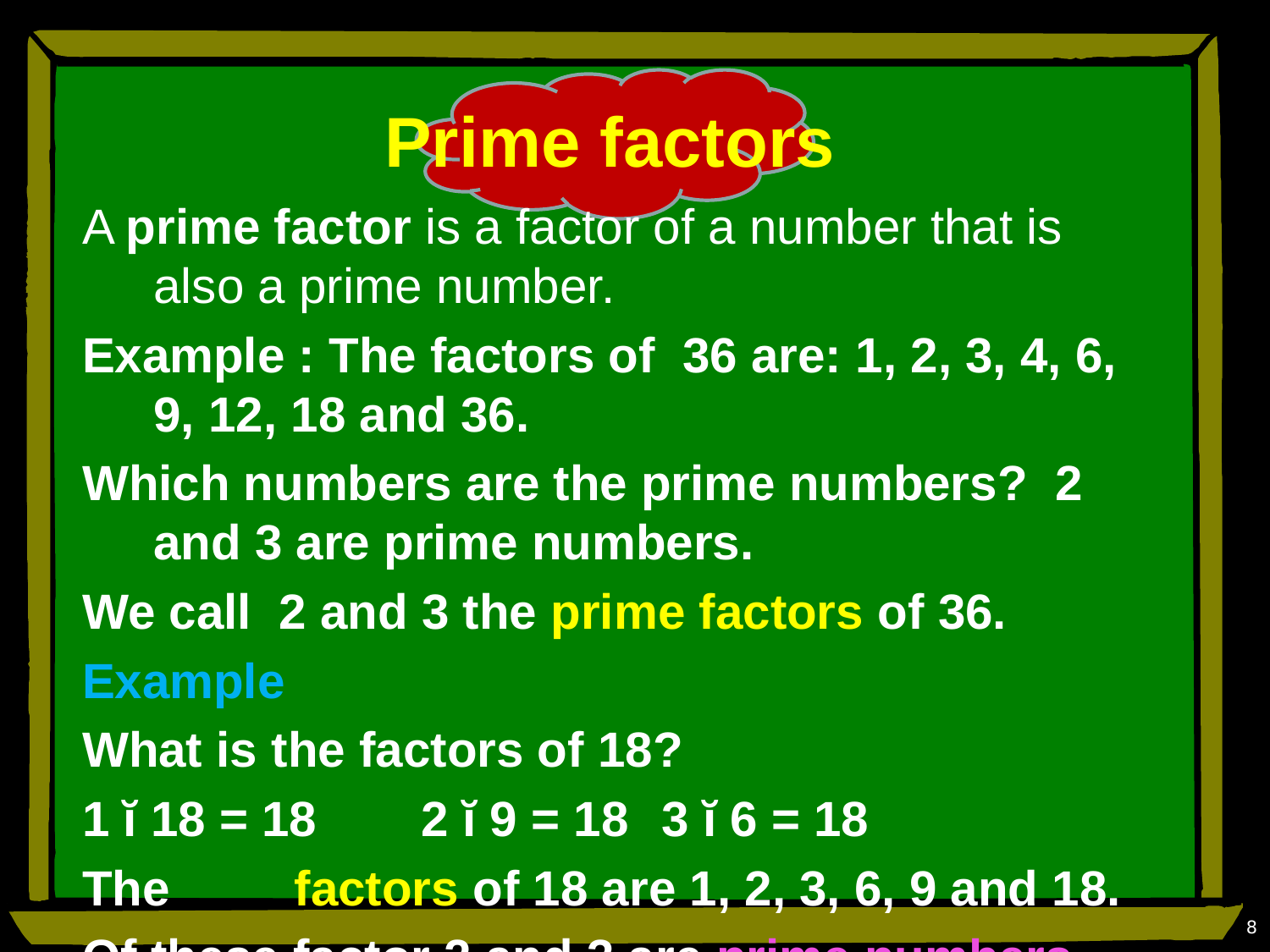

# Prime factors
A prime factor is a factor of a number that is also a prime number.
Example : The factors of  36 are: 1, 2, 3, 4, 6, 9, 12, 18 and 36.
Which numbers are the prime numbers?  2 and 3 are prime numbers.
We call  2 and 3 the prime factors of 36.
Example
What is the factors of 18?
1 ĭ 18 = 18	 2 ĭ 9 = 18	3 ĭ 6 = 18
The	 factors of 18 are 1, 2, 3, 6, 9 and 18.
Of these factor 2 and 3 are prime numbers.
Therefore 2 and 3 are the prime factors of 18.

8